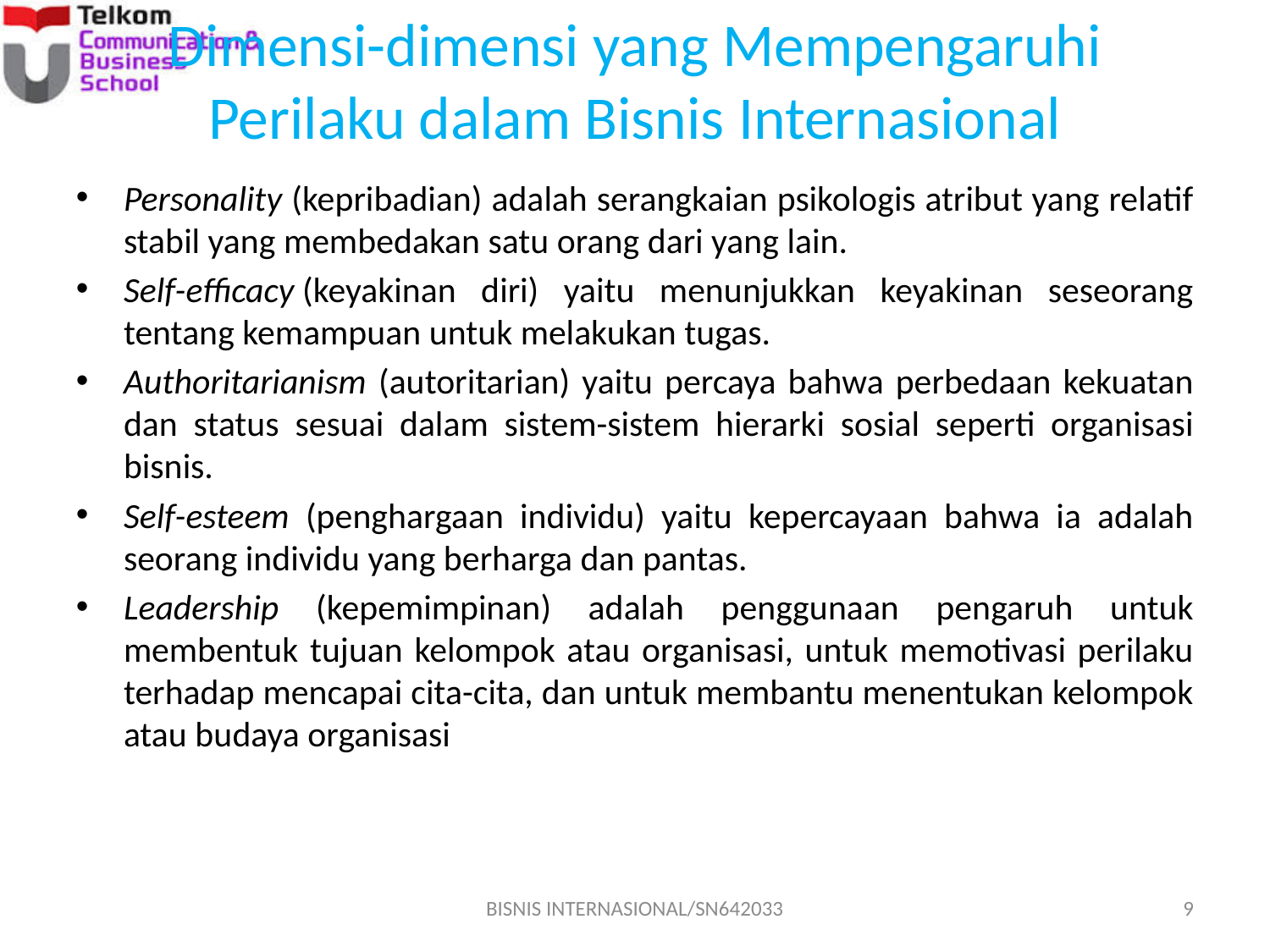

# Dimensi-dimensi yang Mempengaruhi Perilaku dalam Bisnis Internasional
Personality (kepribadian) adalah serangkaian psikologis atribut yang relatif stabil yang membedakan satu orang dari yang lain.
Self-efficacy (keyakinan diri) yaitu menunjukkan keyakinan seseorang tentang kemampuan untuk melakukan tugas.
Authoritarianism (autoritarian) yaitu percaya bahwa perbedaan kekuatan dan status sesuai dalam sistem-sistem hierarki sosial seperti organisasi bisnis.
Self-esteem (penghargaan individu) yaitu kepercayaan bahwa ia adalah seorang individu yang berharga dan pantas.
Leadership (kepemimpinan) adalah penggunaan pengaruh untuk membentuk tujuan kelompok atau organisasi, untuk memotivasi perilaku terhadap mencapai cita-cita, dan untuk membantu menentukan kelompok atau budaya organisasi
BISNIS INTERNASIONAL/SN642033
9